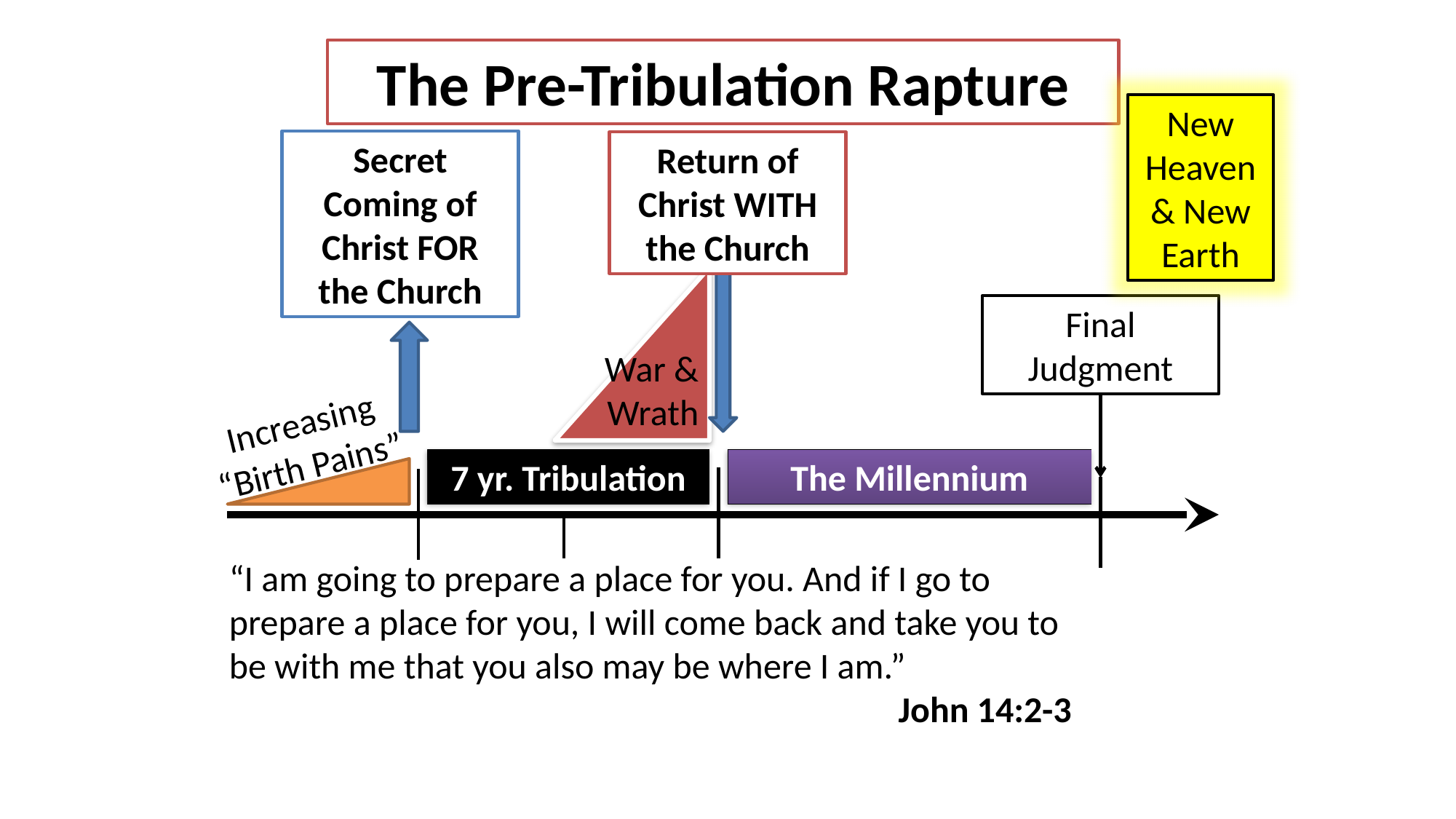

The Pre-Tribulation Rapture
New Heaven & New Earth
Secret Coming of Christ FOR the Church
Return of Christ WITH the Church

Final Judgment

War &
Wrath

Increasing
“Birth Pains”
The Millennium
7 yr. Tribulation

“I am going to prepare a place for you. And if I go to prepare a place for you, I will come back and take you to be with me that you also may be where I am.”
John 14:2-3